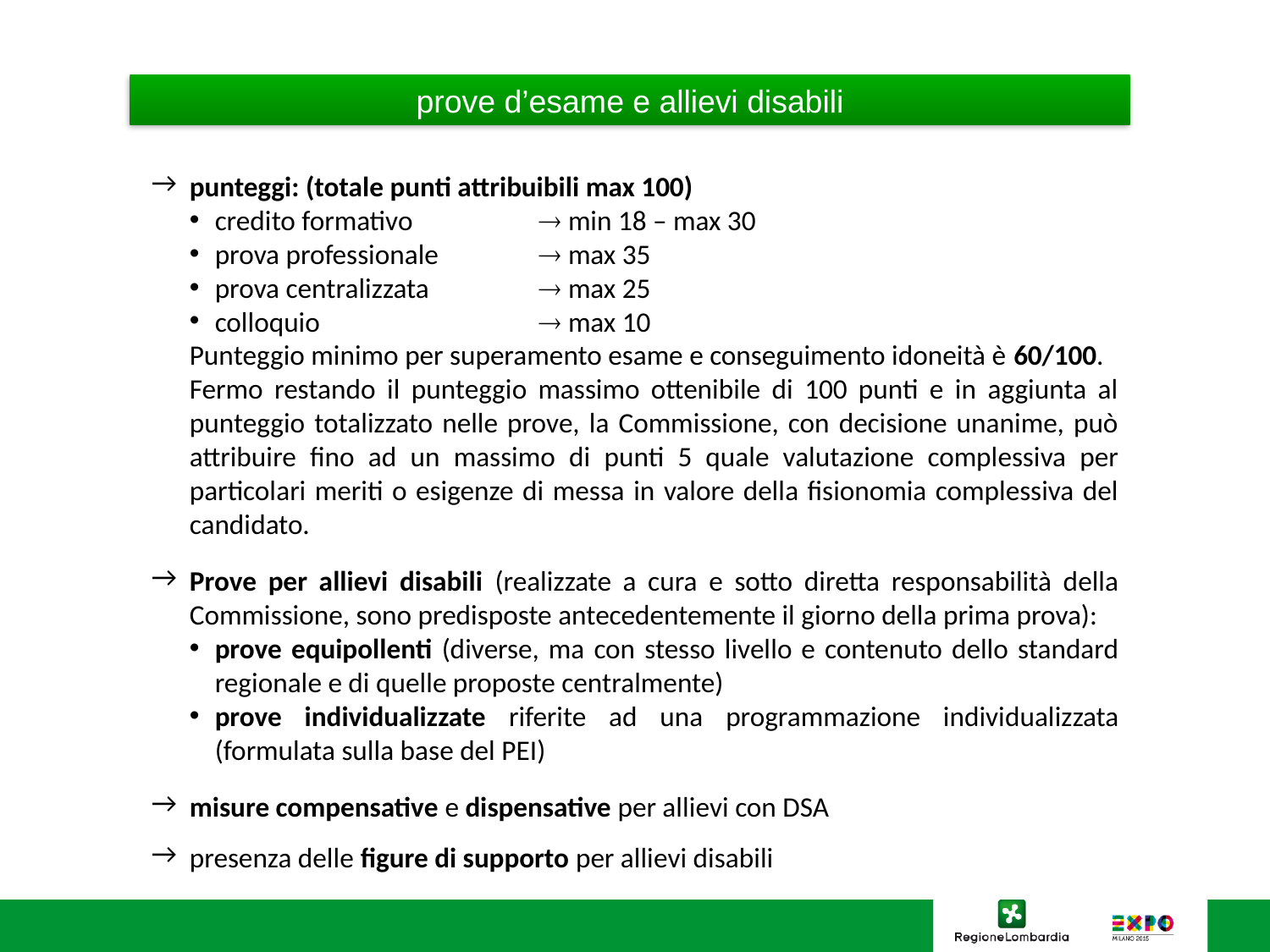

prove d’esame e allievi disabili
punteggi: (totale punti attribuibili max 100)
credito formativo	→ min 18 – max 30
prova professionale	→ max 35
prova centralizzata	→ max 25
colloquio	→ max 10
Punteggio minimo per superamento esame e conseguimento idoneità è 60/100.
Fermo restando il punteggio massimo ottenibile di 100 punti e in aggiunta al punteggio totalizzato nelle prove, la Commissione, con decisione unanime, può attribuire fino ad un massimo di punti 5 quale valutazione complessiva per particolari meriti o esigenze di messa in valore della fisionomia complessiva del candidato.

Prove per allievi disabili (realizzate a cura e sotto diretta responsabilità della Commissione, sono predisposte antecedentemente il giorno della prima prova):
prove equipollenti (diverse, ma con stesso livello e contenuto dello standard regionale e di quelle proposte centralmente)
prove individualizzate riferite ad una programmazione individualizzata (formulata sulla base del PEI)

misure compensative e dispensative per allievi con DSA

presenza delle figure di supporto per allievi disabili